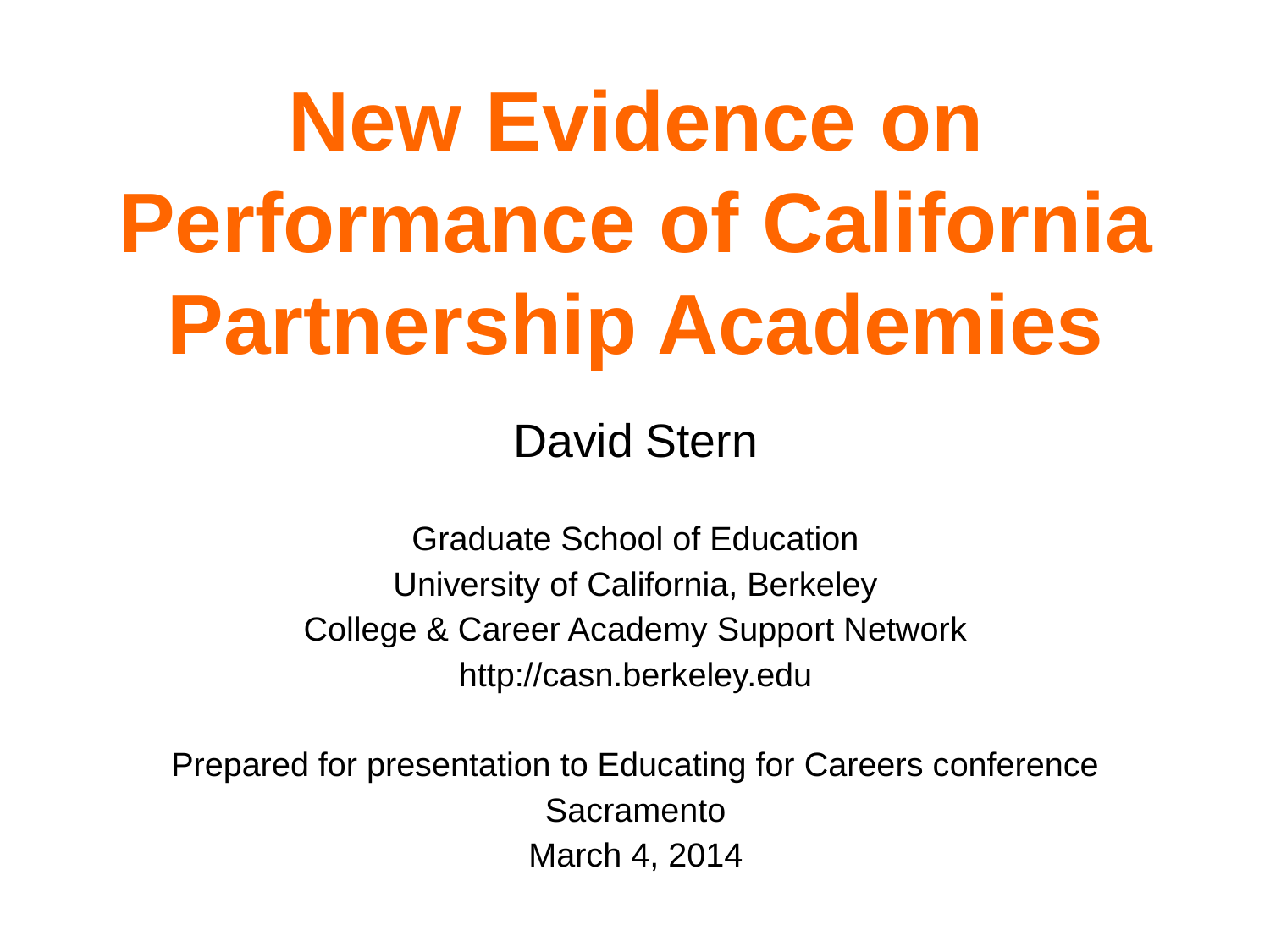

# New Evidence on Performance of California Partnership Academies

David Stern

Graduate School of Education
University of California, Berkeley
College & Career Academy Support Network
http://casn.berkeley.edu

Prepared for presentation to Educating for Careers conference
Sacramento
March 4, 2014